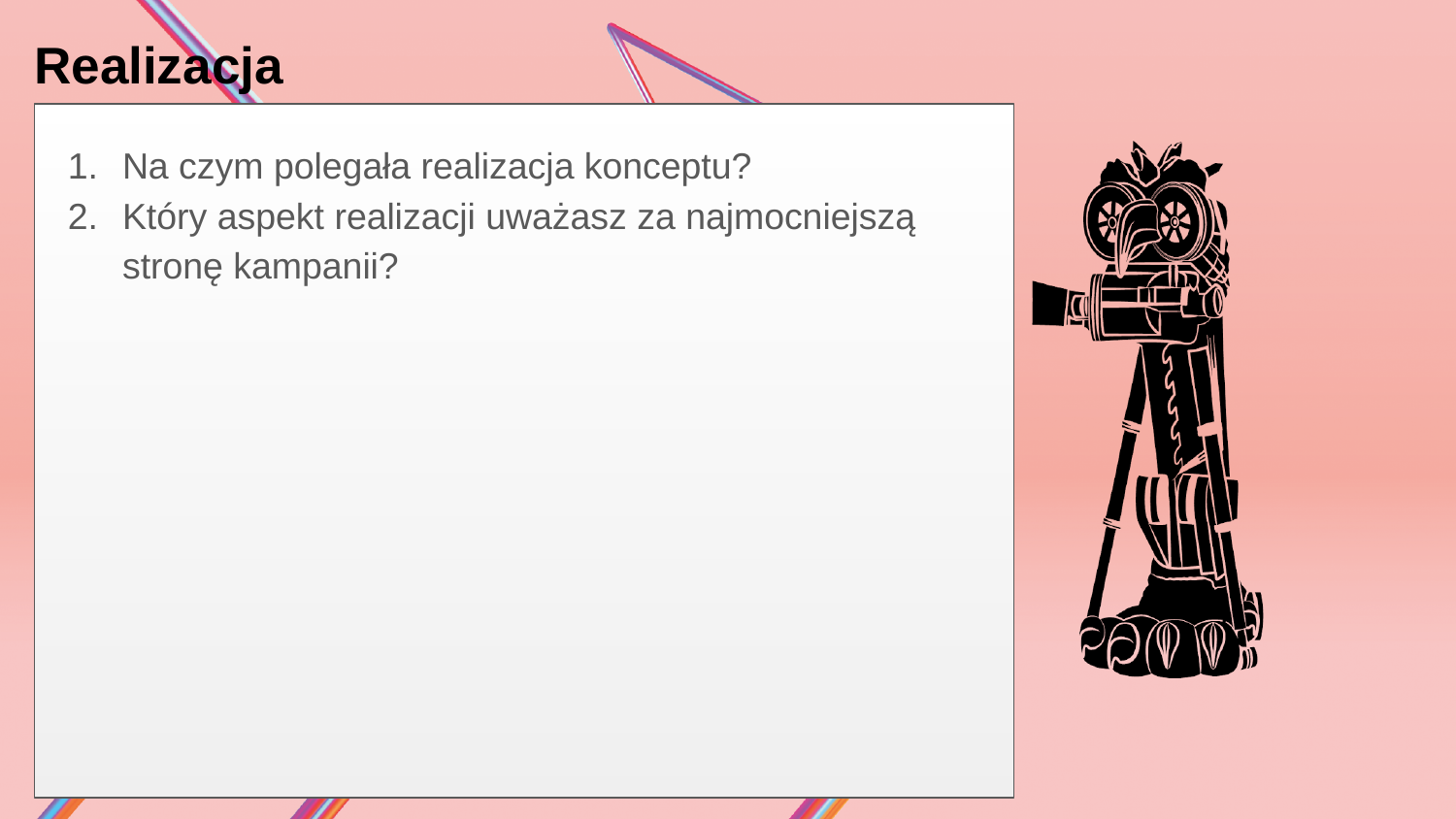

# Realizacja

Na czym polegała realizacja konceptu?
Który aspekt realizacji uważasz za najmocniejszą
stronę kampanii?